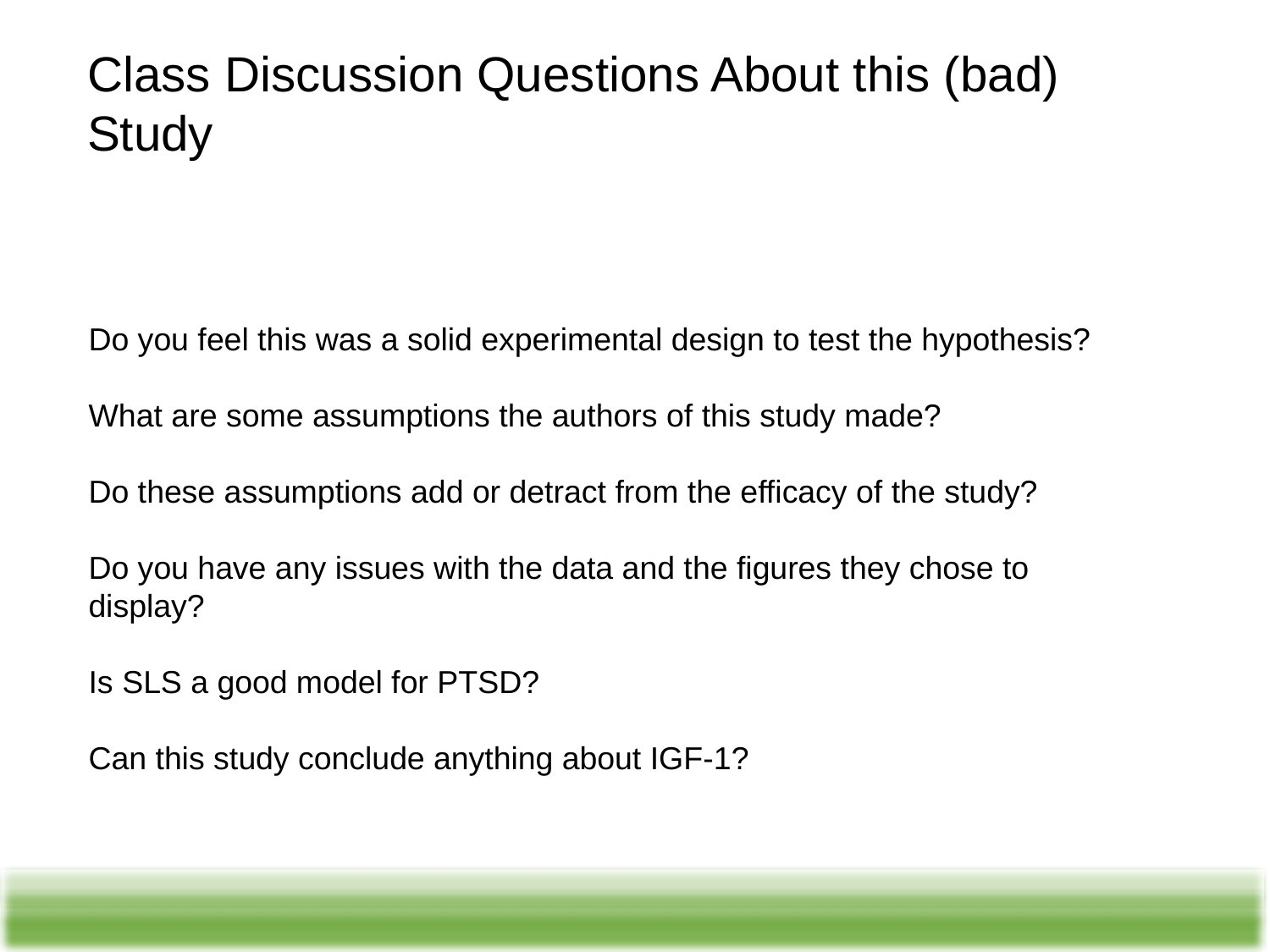

Class Discussion Questions About this (bad) Study
Do you feel this was a solid experimental design to test the hypothesis?

What are some assumptions the authors of this study made?

Do these assumptions add or detract from the efficacy of the study?

Do you have any issues with the data and the figures they chose to display?

Is SLS a good model for PTSD?

Can this study conclude anything about IGF-1?